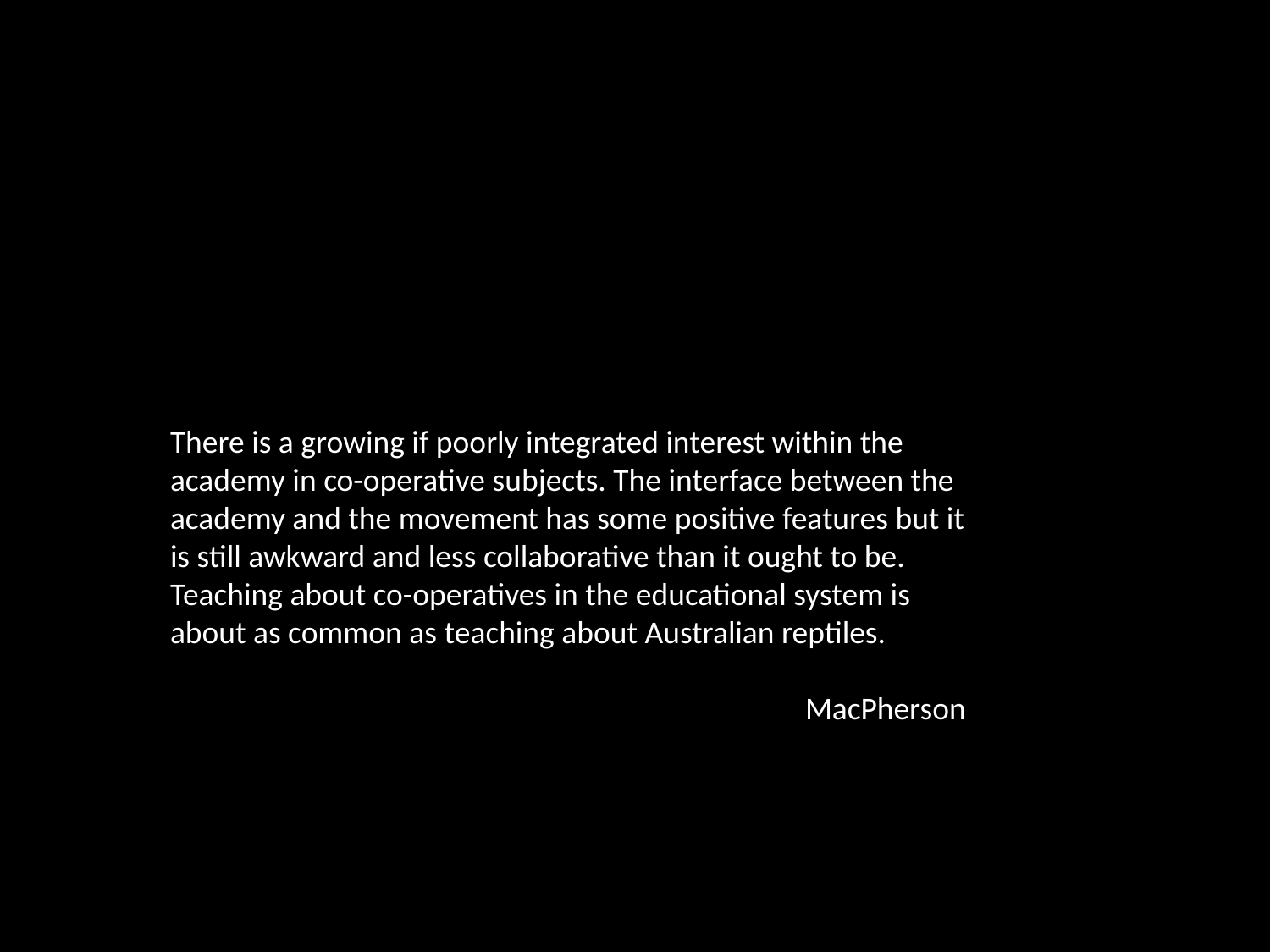

There is a growing if poorly integrated interest within the academy in co-operative subjects. The interface between the academy and the movement has some positive features but it is still awkward and less collaborative than it ought to be. Teaching about co-operatives in the educational system is about as common as teaching about Australian reptiles.

					MacPherson